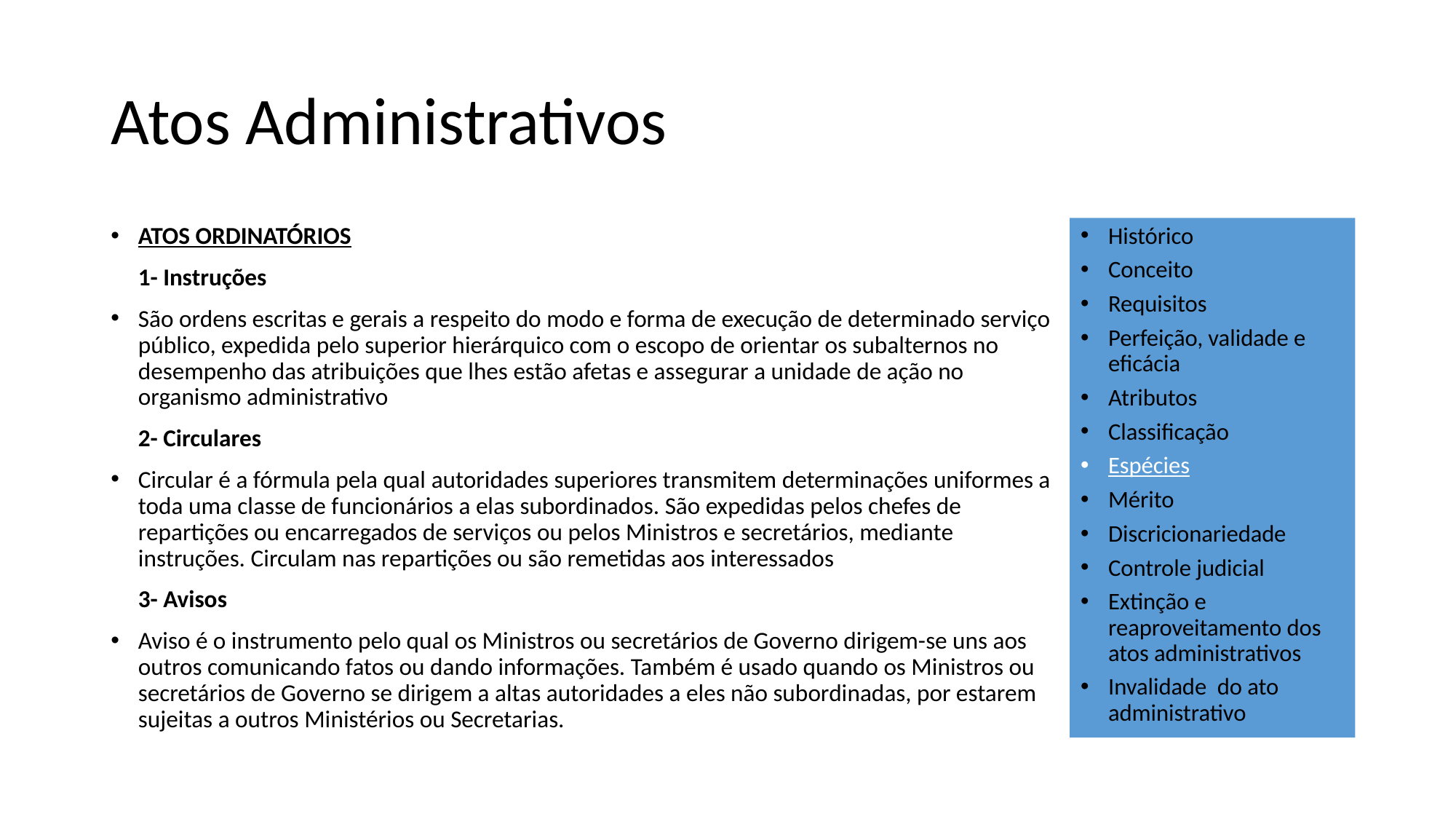

# Atos Administrativos
ATOS ORDINATÓRIOS
	1- Instruções
São ordens escritas e gerais a respeito do modo e forma de execução de determinado serviço público, expedida pelo superior hierárquico com o escopo de orientar os subalternos no desempenho das atribuições que lhes estão afetas e assegurar a unidade de ação no organismo administrativo
	2- Circulares
Circular é a fórmula pela qual autoridades superiores transmitem determinações uniformes a toda uma classe de funcionários a elas subordinados. São expedidas pelos chefes de repartições ou encarregados de serviços ou pelos Ministros e secretários, mediante instruções. Circulam nas repartições ou são remetidas aos interessados
	3- Avisos
Aviso é o instrumento pelo qual os Ministros ou secretários de Governo dirigem-se uns aos outros comunicando fatos ou dando informações. Também é usado quando os Ministros ou secretários de Governo se dirigem a altas autoridades a eles não subordinadas, por estarem sujeitas a outros Ministérios ou Secretarias.

Histórico
Conceito
Requisitos
Perfeição, validade e eficácia
Atributos
Classificação
Espécies
Mérito
Discricionariedade
Controle judicial
Extinção e reaproveitamento dos atos administrativos
Invalidade  do ato administrativo